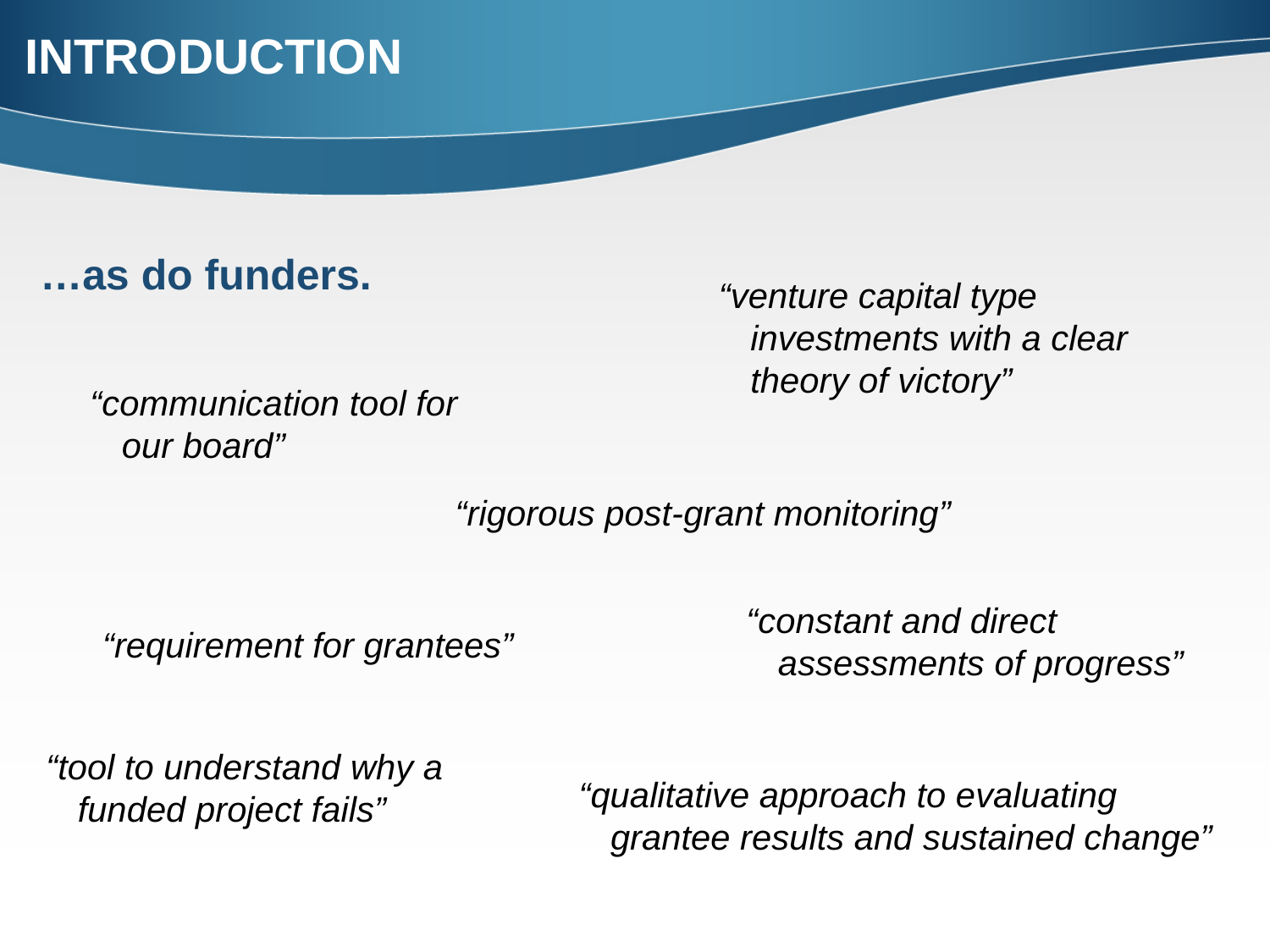

INTRODUCTION
…as do funders.
“venture capital type investments with a clear theory of victory”
“communication tool for our board”
“rigorous post-grant monitoring”
“constant and direct assessments of progress”
“requirement for grantees”
“tool to understand why a funded project fails”
“qualitative approach to evaluating grantee results and sustained change”